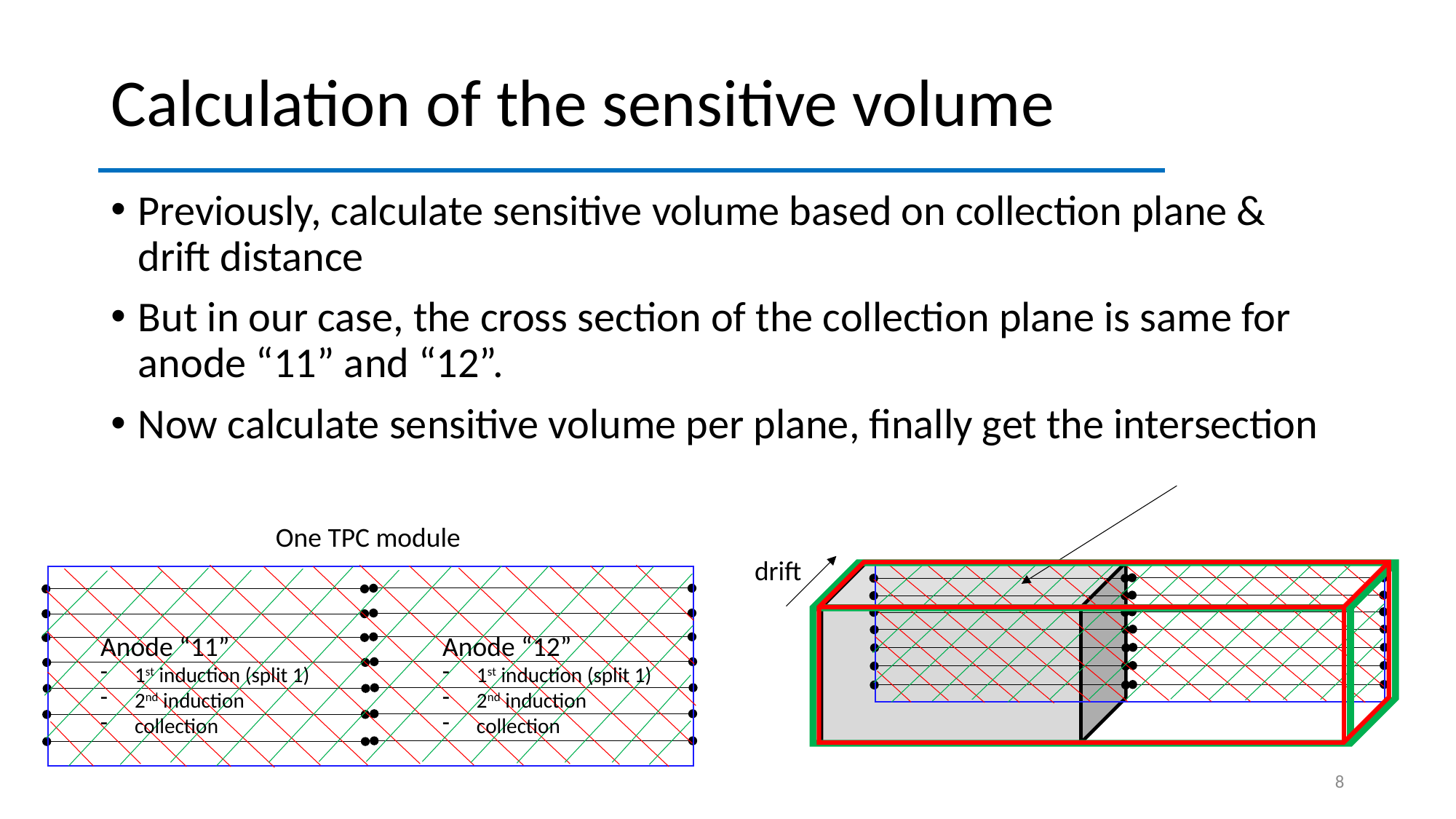

# Calculation of the sensitive volume
Previously, calculate sensitive volume based on collection plane & drift distance
But in our case, the cross section of the collection plane is same for anode “11” and “12”.
Now calculate sensitive volume per plane, finally get the intersection
One TPC module
drift

Anode “11”
1st induction (split 1)
2nd induction
collection
Anode “12”
1st induction (split 1)
2nd induction
collection
8